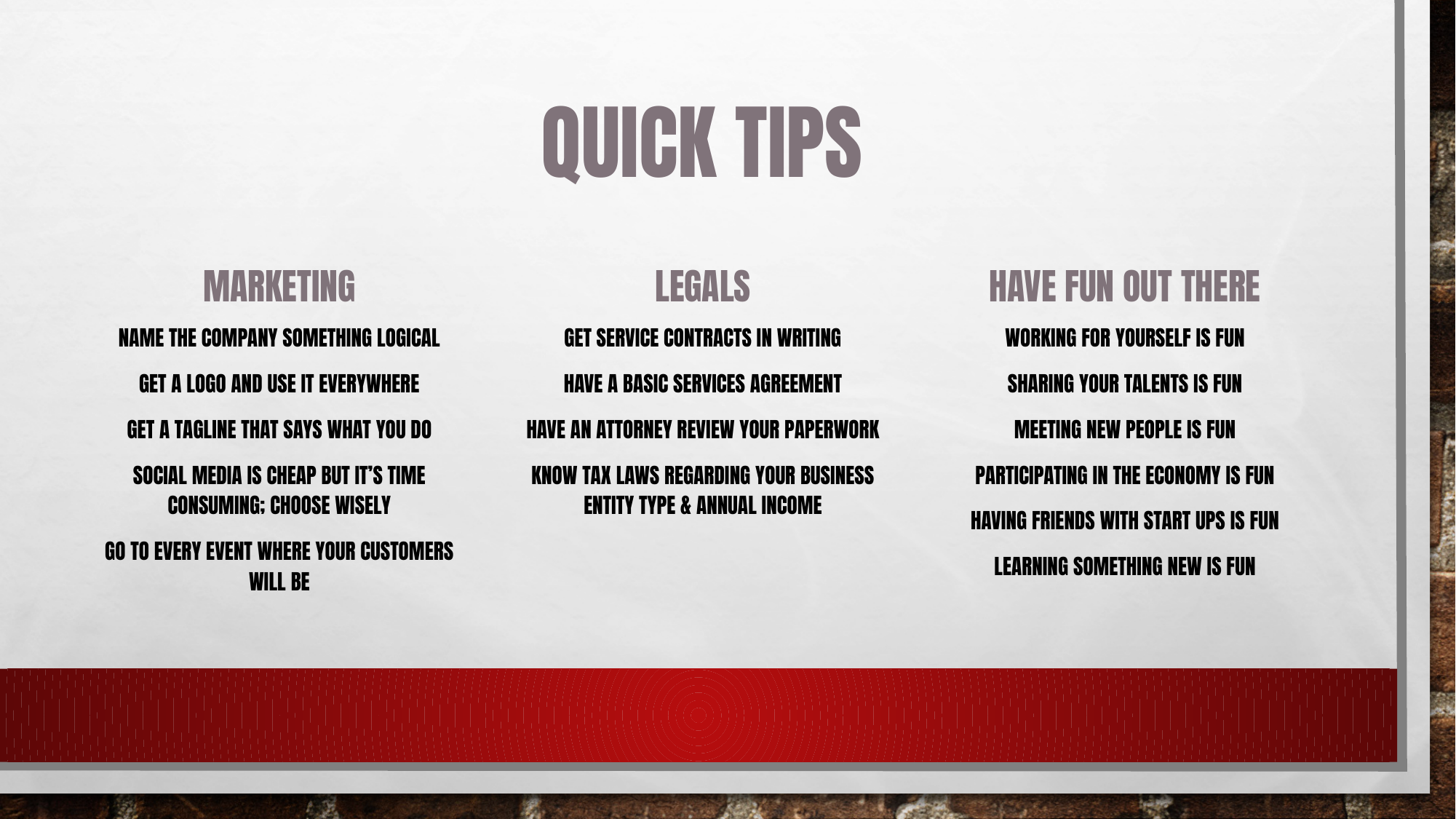

# Quick tips
marketing
legals
Have fun out there
Name the company something logical
Get a logo and use it everywhere
Get a tagline that says what you do
Social media is cheap but it’s time consuming; choose wisely
Go to every event where your customers will be
Get service contracts in writing
Have a basic services agreement
Have an attorney review your paperwork
Know tax laws regarding your business entity type & annual income
Working for yourself is fun
Sharing your talents is fun
Meeting new people is fun
Participating in the economy is fun
Having friends with start ups is fun
Learning something new is fun